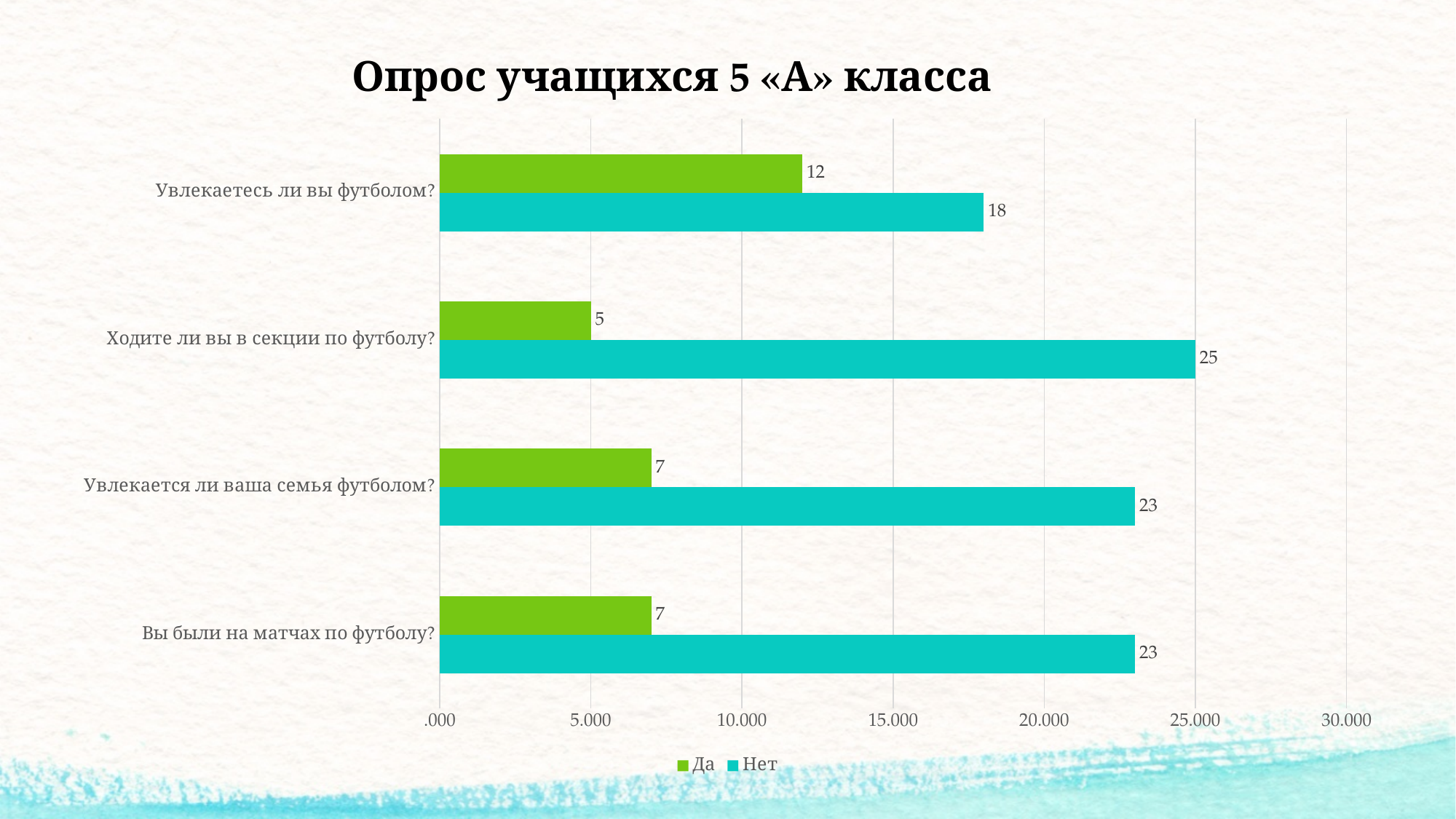

# Опрос учащихся 5 «А» класса

### Chart

| Category | Нет | Да |
|---|---|---|
| Вы были на матчах по футболу? | 23.0 | 7.0 |
| Увлекается ли ваша семья футболом? | 23.0 | 7.0 |
| Ходите ли вы в секции по футболу? | 25.0 | 5.0 |
| Увлекаетесь ли вы футболом? | 18.0 | 12.0 |